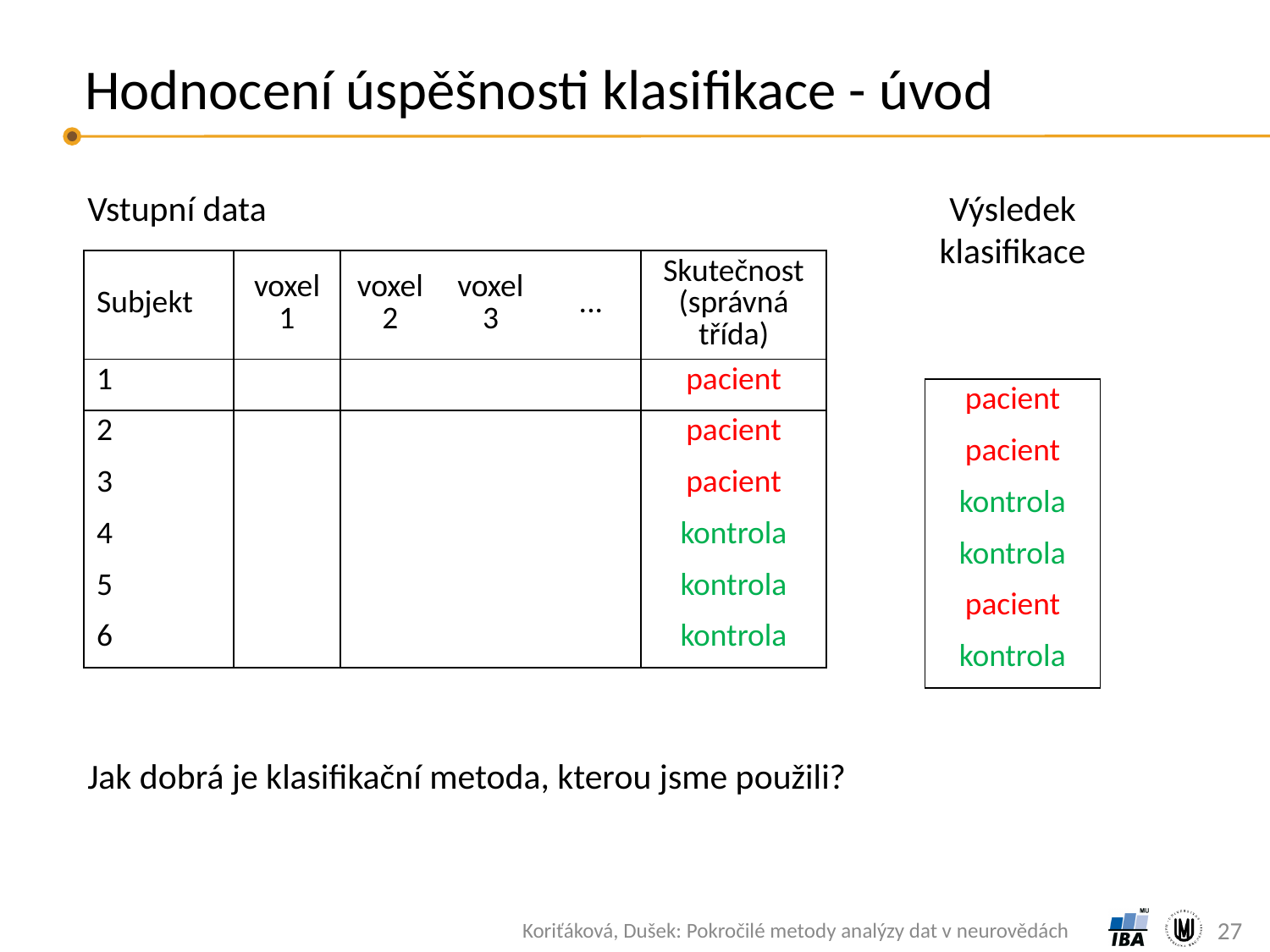

# Hodnocení úspěšnosti klasifikace - úvod
Vstupní data
Výsledek klasifikace
| Subjekt | voxel 1 | voxel 2 | voxel 3 | ... | Skutečnost (správná třída) |
| --- | --- | --- | --- | --- | --- |
| 1 |  |  |  |  | pacient |
| 2 |  |  |  |  | pacient |
| 3 |  |  |  |  | pacient |
| 4 |  |  |  |  | kontrola |
| 5 |  |  |  |  | kontrola |
| 6 |  |  |  |  | kontrola |
| pacient |
| --- |
| pacient |
| kontrola |
| kontrola |
| pacient |
| kontrola |
Jak dobrá je klasifikační metoda, kterou jsme použili?
27